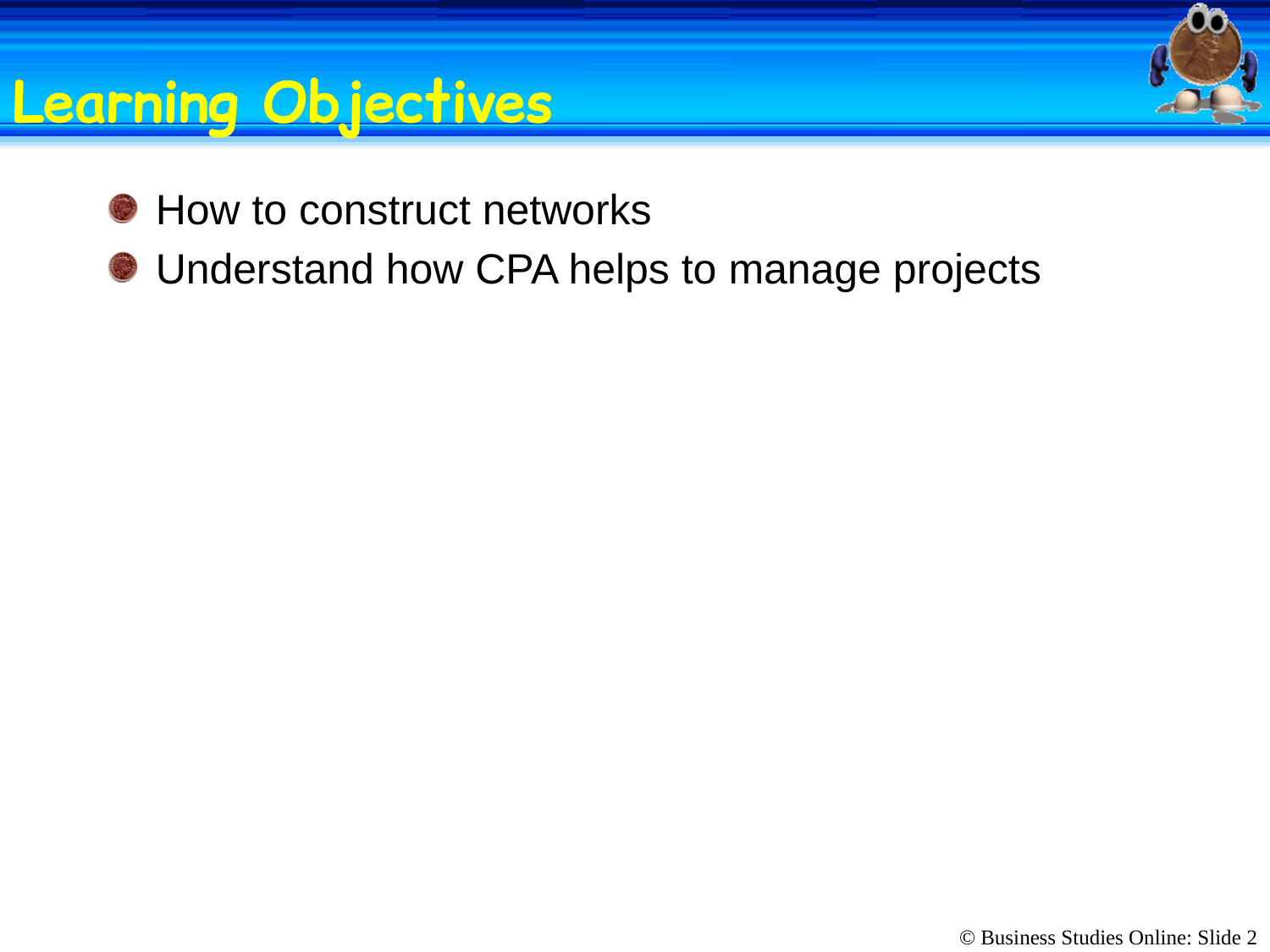

# Learning Objectives
How to construct networks
Understand how CPA helps to manage projects